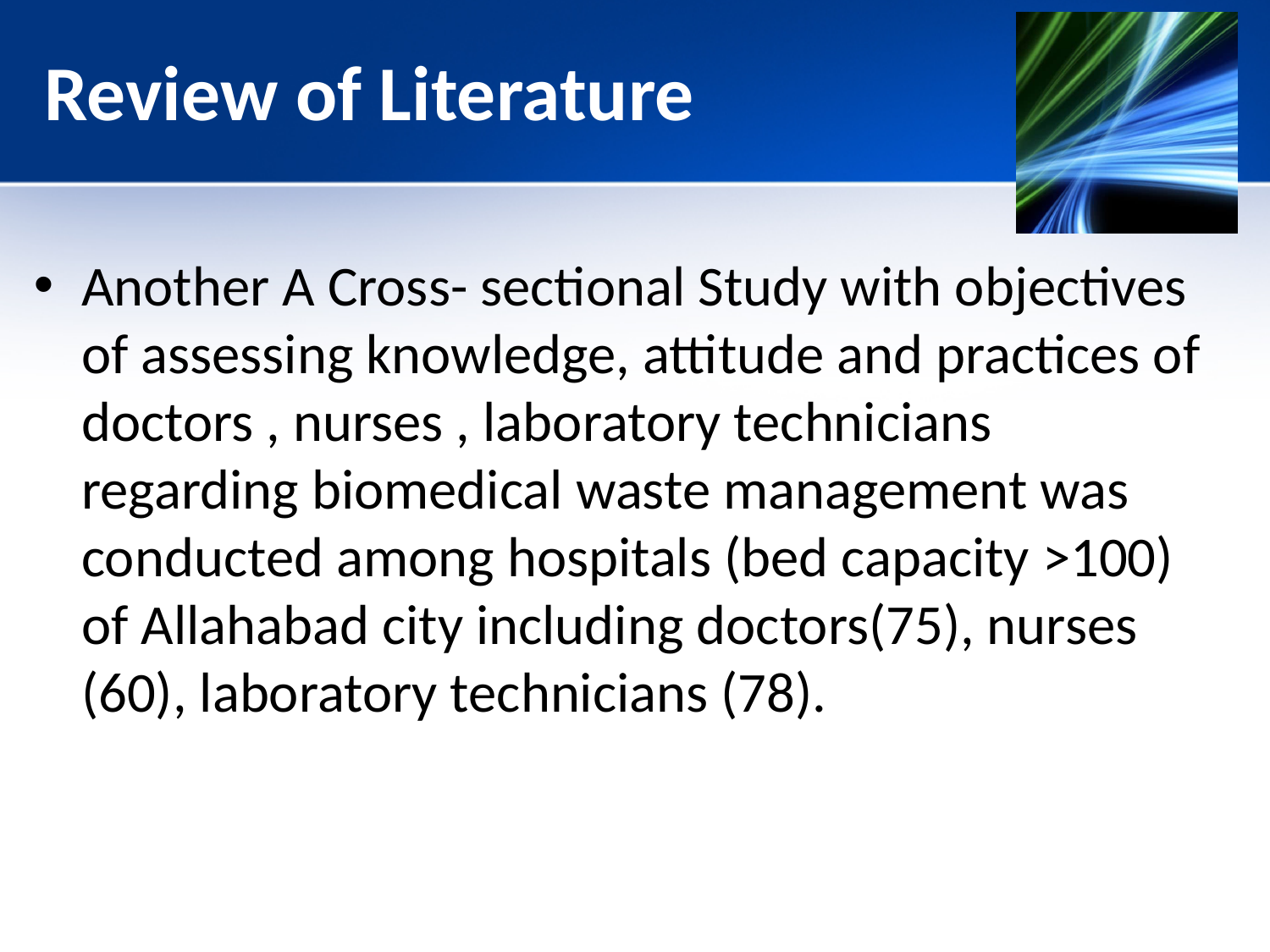

# Review of Literature
Another A Cross- sectional Study with objectives of assessing knowledge, attitude and practices of doctors , nurses , laboratory technicians regarding biomedical waste management was conducted among hospitals (bed capacity >100) of Allahabad city including doctors(75), nurses (60), laboratory technicians (78).